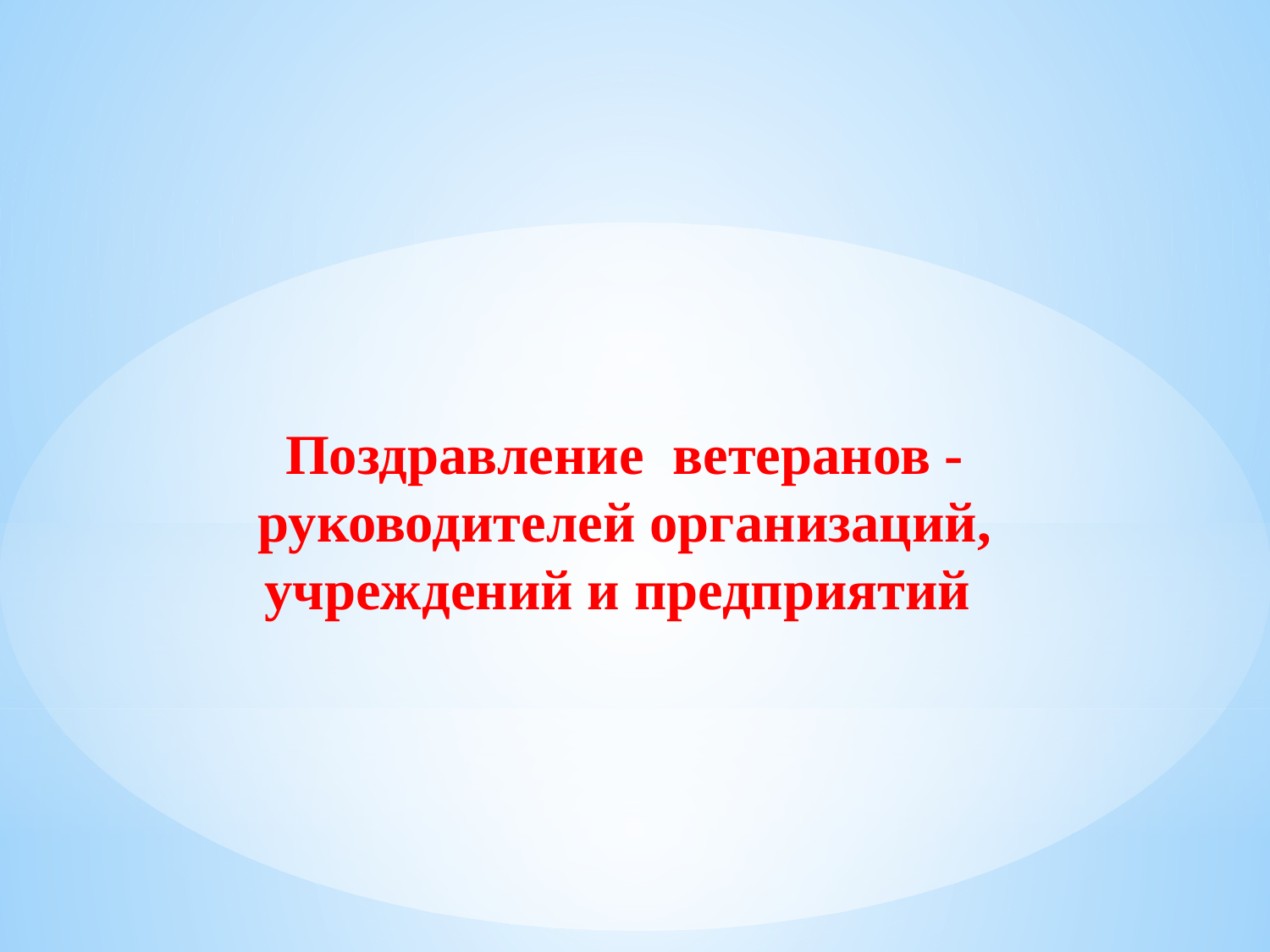

Поздравление  ветеранов - руководителей организаций, учреждений и предприятий